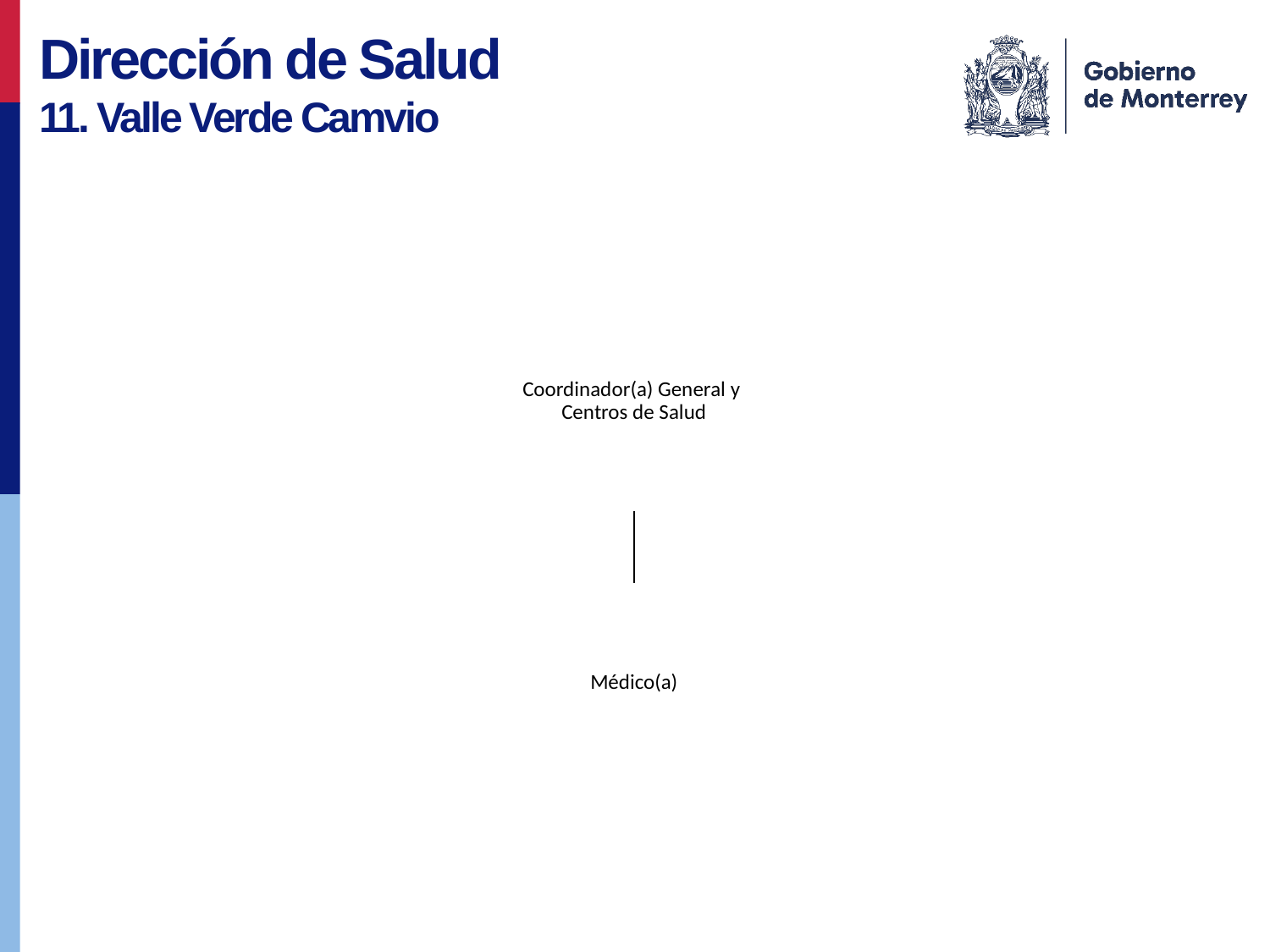

Dirección de Salud
11. Valle Verde Camvio
Coordinador(a) General y
Centros de Salud
Médico(a)